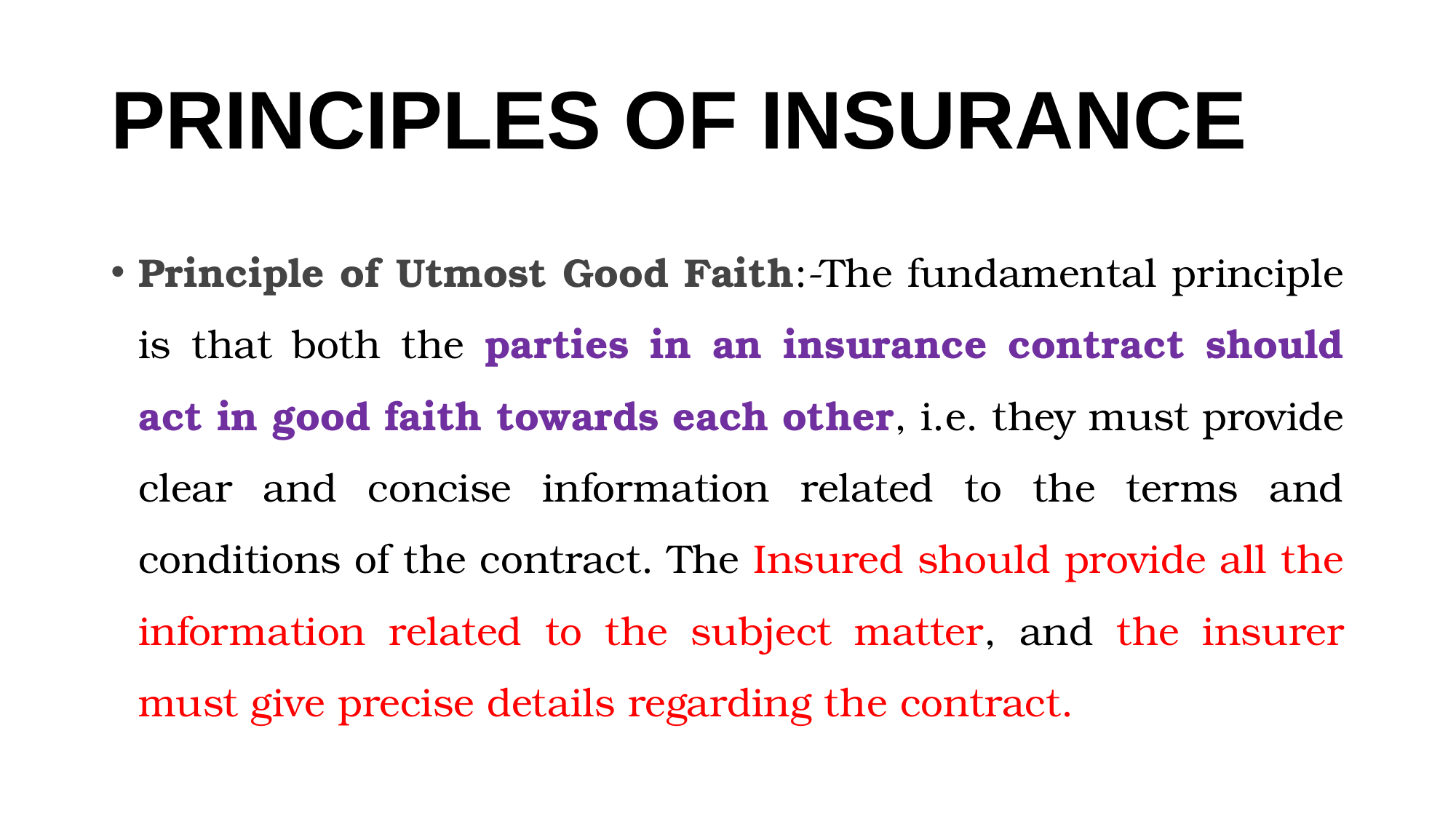

# PRINCIPLES OF INSURANCE
Principle of Utmost Good Faith:-The fundamental principle is that both the parties in an insurance contract should act in good faith towards each other, i.e. they must provide clear and concise information related to the terms and conditions of the contract. The Insured should provide all the information related to the subject matter, and the insurer must give precise details regarding the contract.